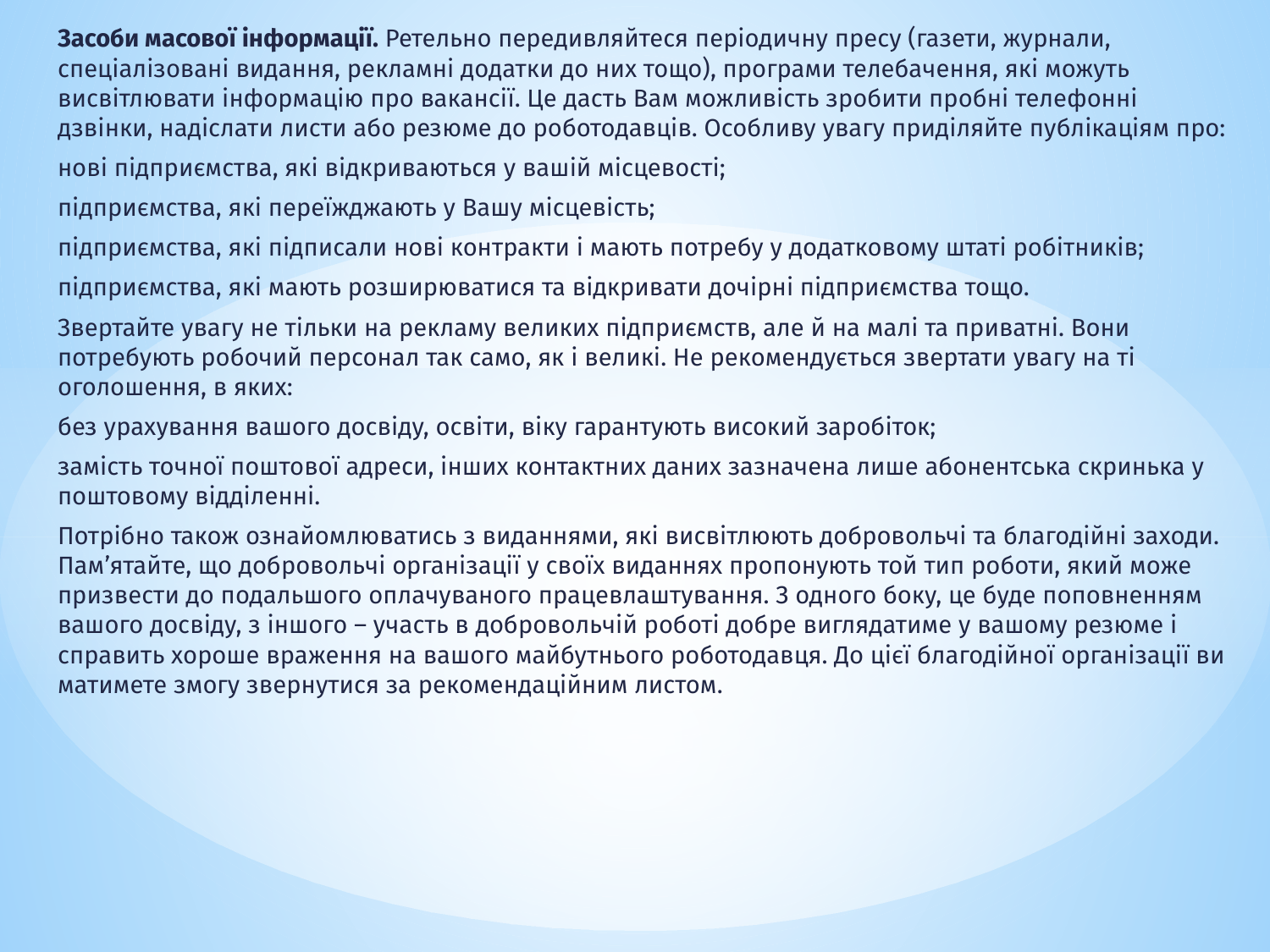

Засоби масової інформації. Ретельно передивляйтеся періодичну пресу (газети, журнали, спеціалізовані видання, рекламні додатки до них тощо), програми телебачення, які можуть висвітлювати інформацію про вакансії. Це дасть Вам можливість зробити пробні телефонні дзвінки, надіслати листи або резюме до роботодавців. Особливу увагу приділяйте публікаціям про:
нові підприємства, які відкриваються у вашій місцевості;
підприємства, які переїжджають у Вашу місцевість;
підприємства, які підписали нові контракти і мають потребу у додатковому штаті робітників;
підприємства, які мають розширюватися та відкривати дочірні підприємства тощо.
Звертайте увагу не тільки на рекламу великих підприємств, але й на малі та приватні. Вони потребують робочий персонал так само, як і великі. Не рекомендується звертати увагу на ті оголошення, в яких:
без урахування вашого досвіду, освіти, віку гарантують високий заробіток;
замість точної поштової адреси, інших контактних даних зазначена лише абонентська скринька у поштовому відділенні.
Потрібно також ознайомлюватись з виданнями, які висвітлюють добровольчі та благодійні заходи. Пам’ятайте, що добровольчі організації у своїх виданнях пропонують той тип роботи, який може призвести до подальшого оплачуваного працевлаштування. З одного боку, це буде поповненням вашого досвіду, з іншого – участь в добровольчій роботі добре виглядатиме у вашому резюме і справить хороше враження на вашого майбутнього роботодавця. До цієї благодійної організації ви матимете змогу звернутися за рекомендаційним листом.